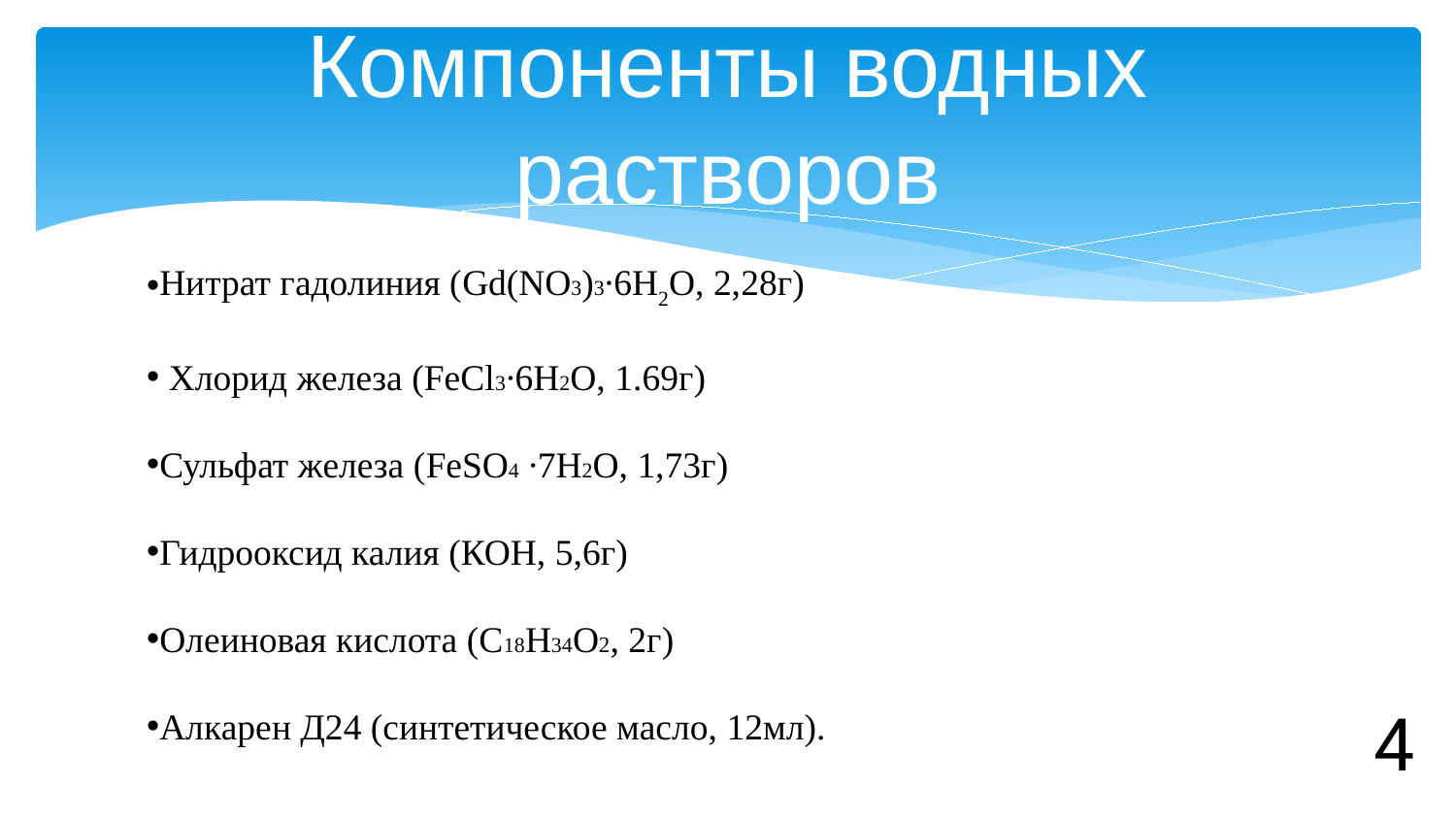

# Компоненты водных растворов
Нитрат гадолиния (Gd(NO3)3∙6H2O, 2,28г)

 Хлорид железа (FeCl3∙6H2O, 1.69г)

Сульфат железа (FeSO4 ∙7H2O, 1,73г)

Гидрооксид калия (КОН, 5,6г)

Олеиновая кислота (C18H34О2, 2г)

Алкарен Д24 (синтетическое масло, 12мл).
4